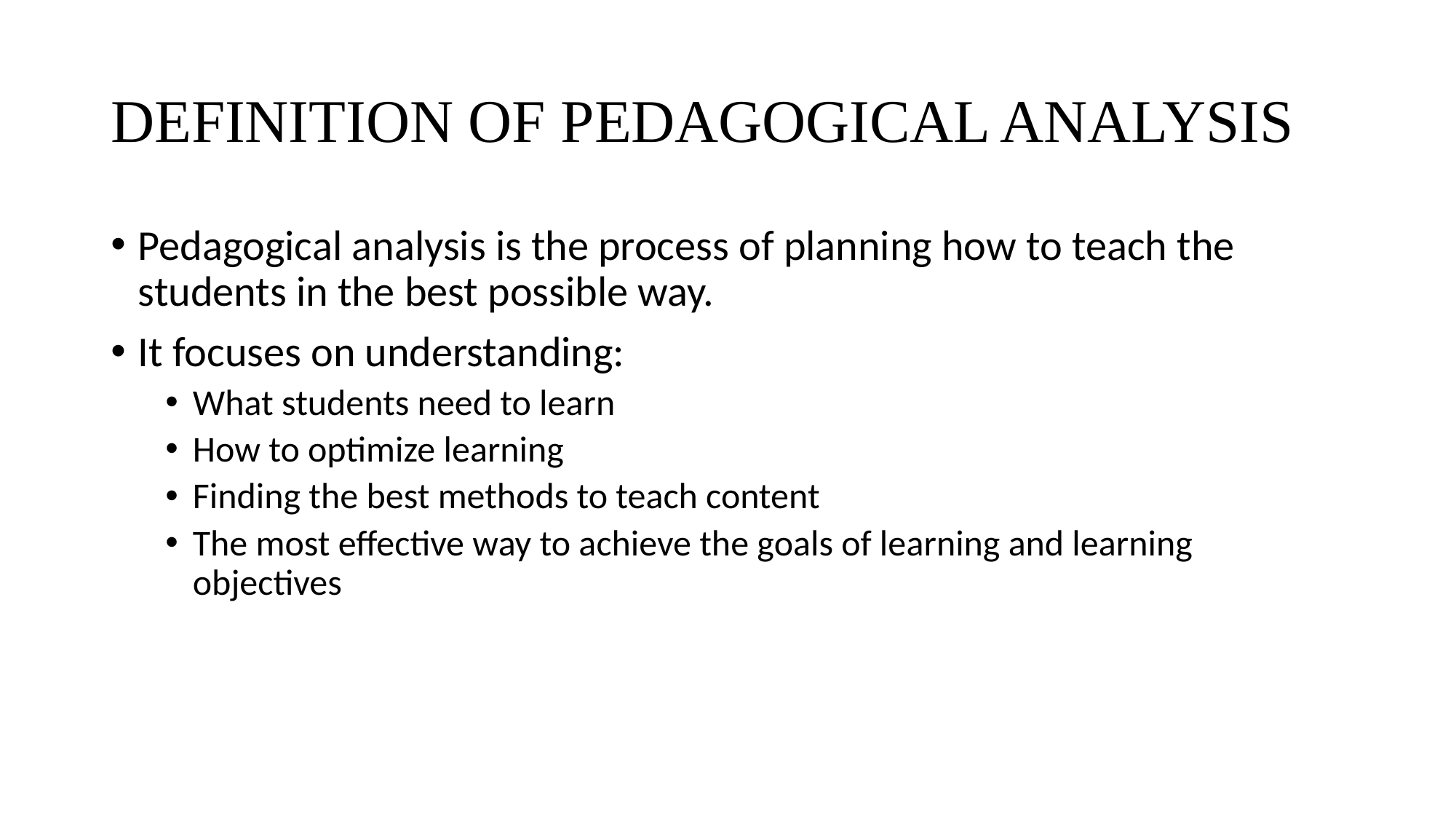

# DEFINITION OF PEDAGOGICAL ANALYSIS
Pedagogical analysis is the process of planning how to teach the students in the best possible way.
It focuses on understanding:
What students need to learn
How to optimize learning
Finding the best methods to teach content
The most effective way to achieve the goals of learning and learning objectives